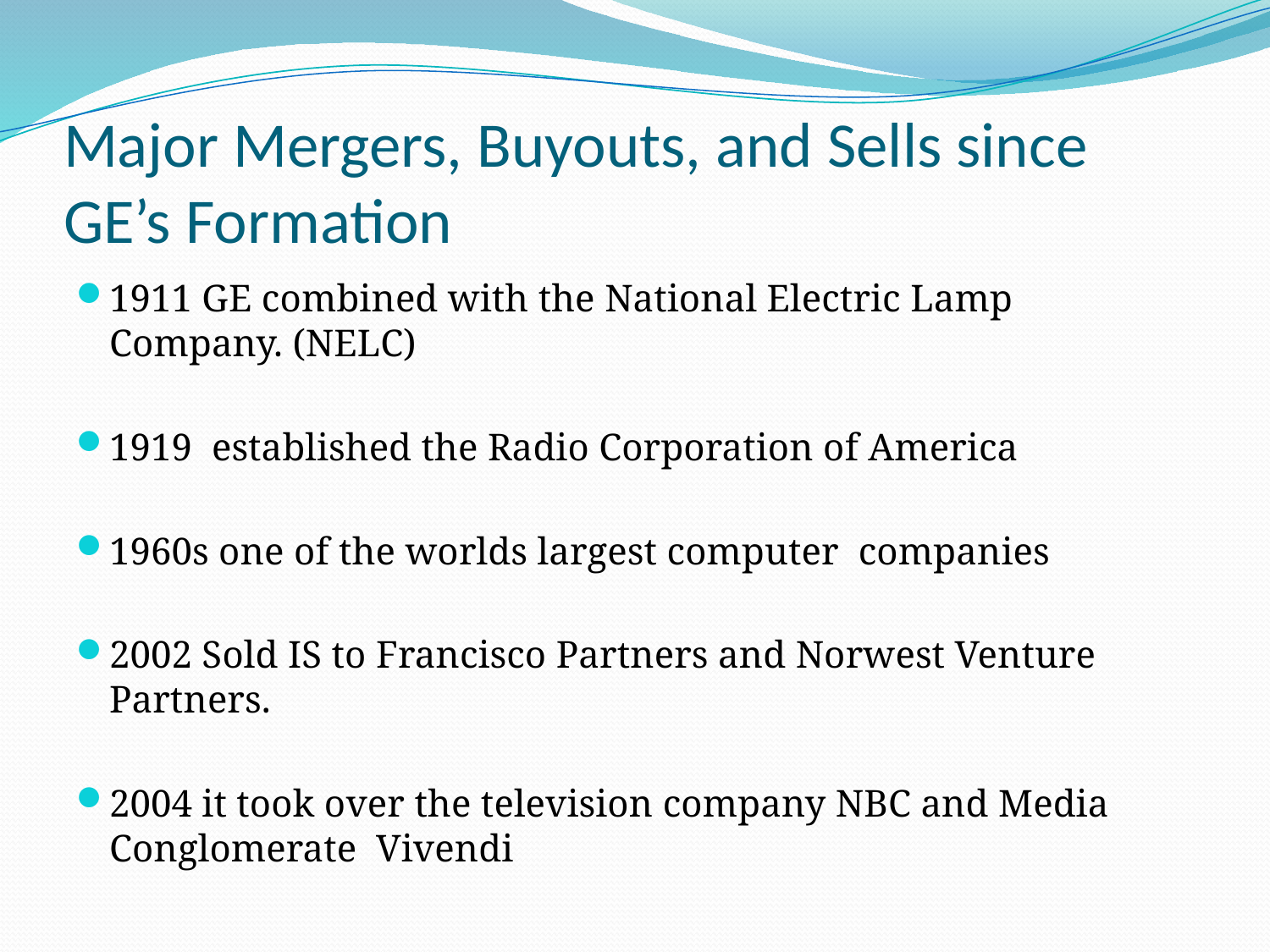

# Major Mergers, Buyouts, and Sells since GE’s Formation
1911 GE combined with the National Electric Lamp Company. (NELC)

1919  established the Radio Corporation of America

1960s one of the worlds largest computer  companies

2002 Sold IS to Francisco Partners and Norwest Venture Partners.

2004 it took over the television company NBC and Media Conglomerate  Vivendi